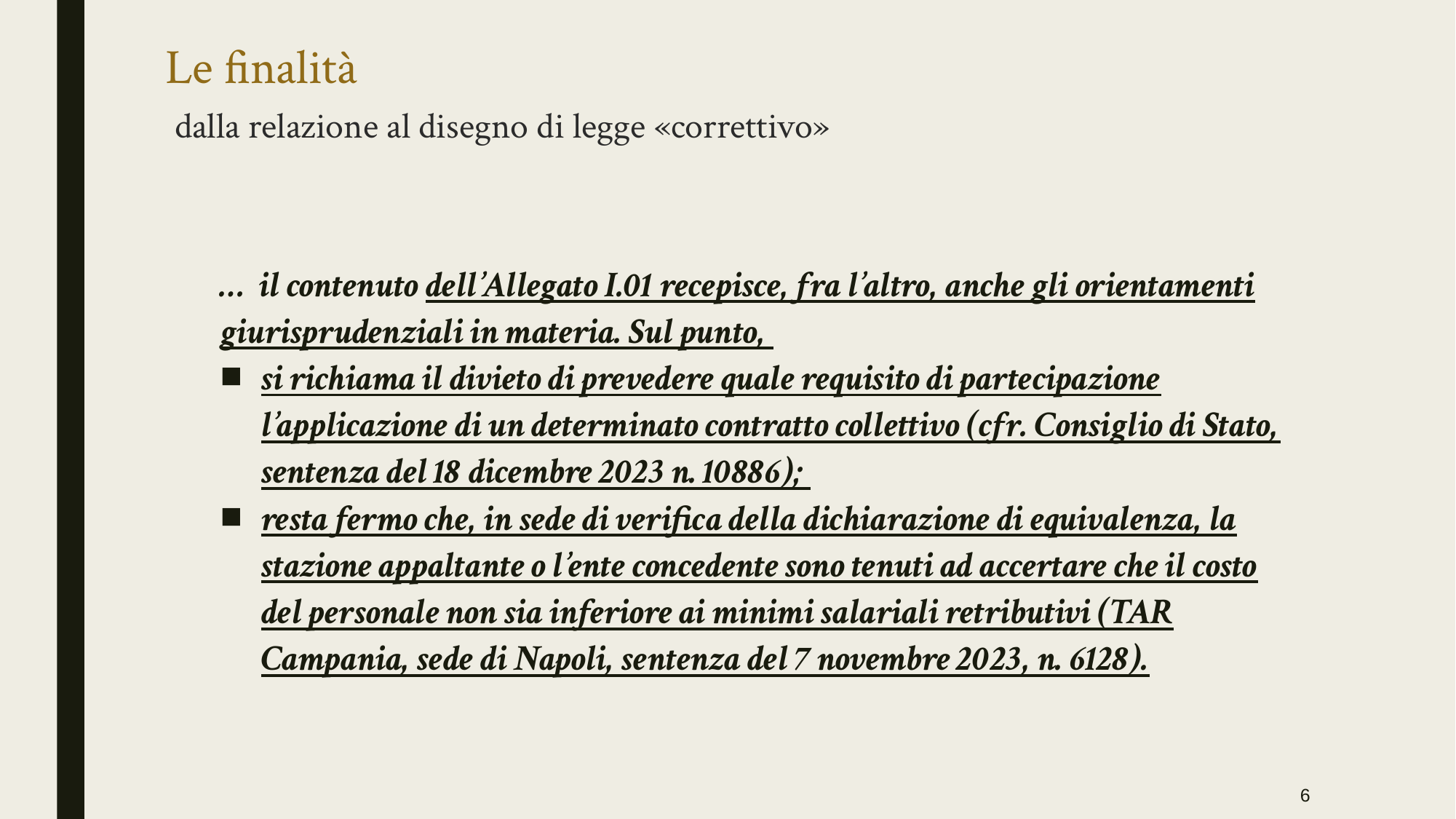

# Le finalità
dalla relazione al disegno di legge «correttivo»

…  il contenuto dell’Allegato I.01 recepisce, fra l’altro, anche gli orientamenti giurisprudenziali in materia. Sul punto,
si richiama il divieto di prevedere quale requisito di partecipazione l’applicazione di un determinato contratto collettivo (cfr. Consiglio di Stato, sentenza del 18 dicembre 2023 n. 10886);
resta fermo che, in sede di verifica della dichiarazione di equivalenza, la stazione appaltante o l’ente concedente sono tenuti ad accertare che il costo del personale non sia inferiore ai minimi salariali retributivi (TAR Campania, sede di Napoli, sentenza del 7 novembre 2023, n. 6128).

6